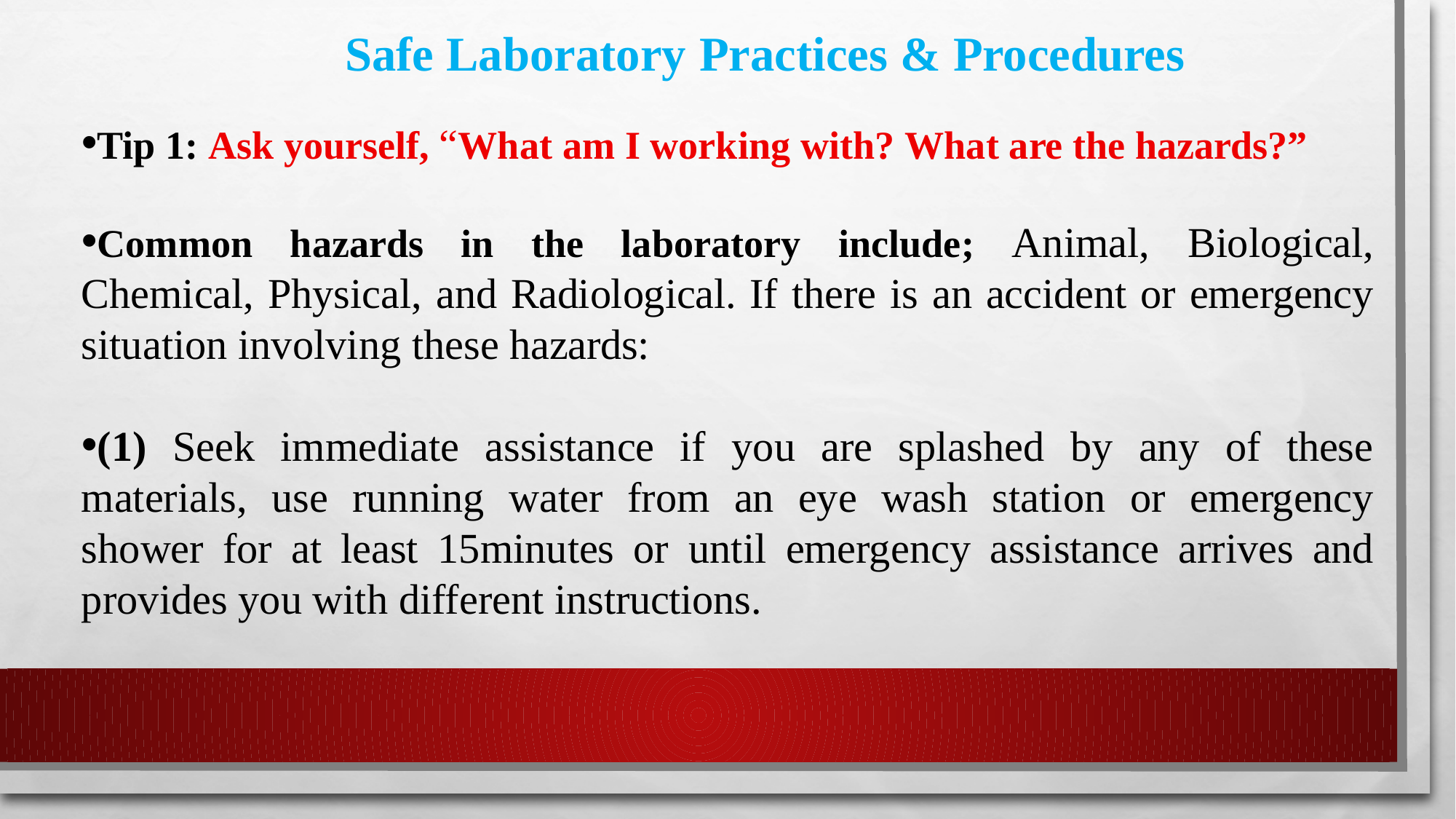

# Safe Laboratory Practices & Procedures
Tip 1: Ask yourself, “What am I working with? What are the hazards?”

Common  hazards  in  the  laboratory  include;  Animal,  Biological, Chemical, Physical, and Radiological. If there is an accident or emergency situation involving these hazards:

(1)  Seek  immediate  assistance  if  you  are  splashed  by  any  of  these materials, use running water from an eye wash station or emergency shower for at least 15minutes or until emergency assistance arrives and provides you with different instructions.